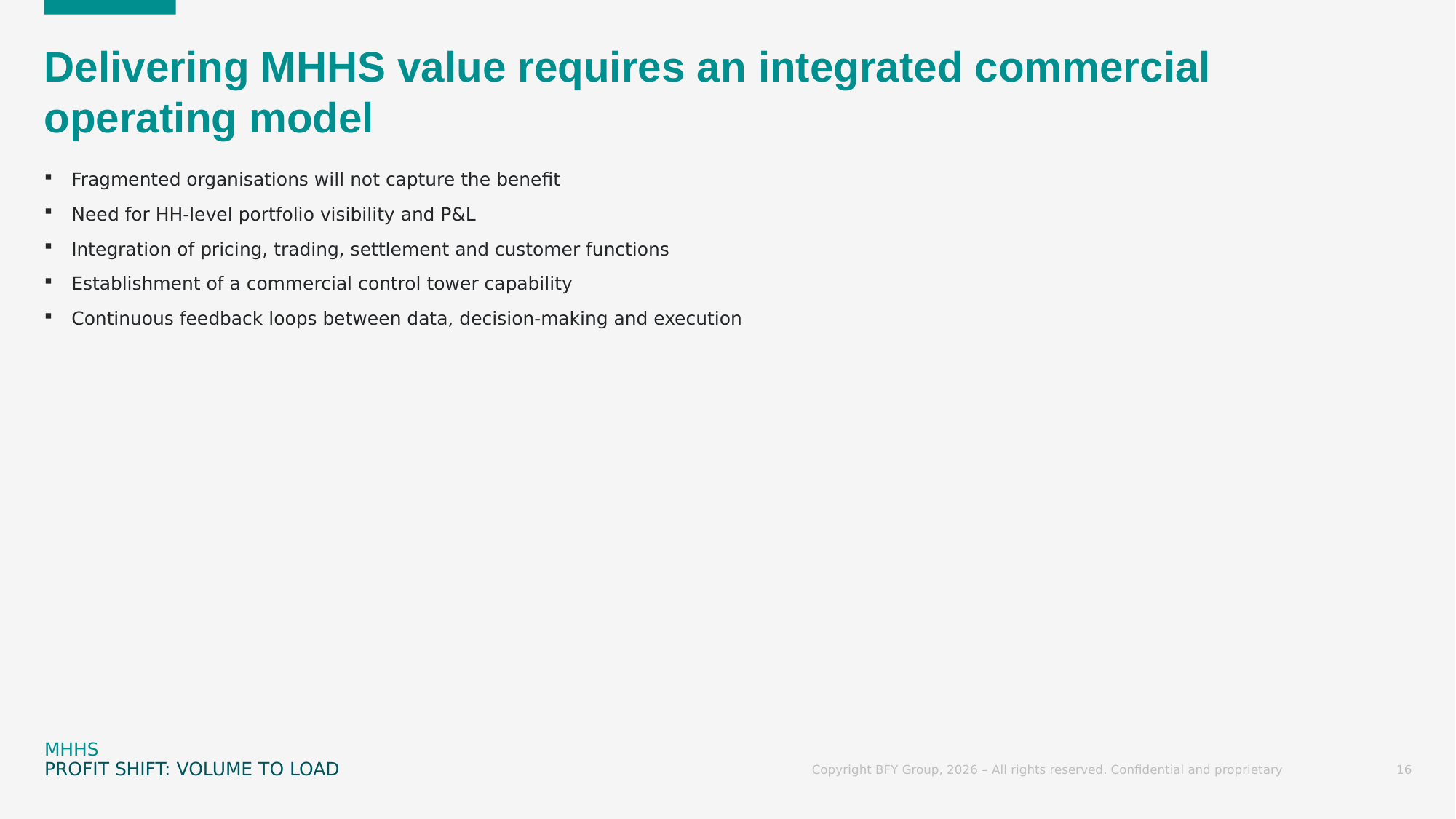

# Delivering MHHS value requires an integrated commercial operating model
Fragmented organisations will not capture the benefit
Need for HH-level portfolio visibility and P&L
Integration of pricing, trading, settlement and customer functions
Establishment of a commercial control tower capability
Continuous feedback loops between data, decision-making and execution
MHHS
PROFIT SHIFT: VOLUME TO LOAD
Copyright BFY Group, 2026 – All rights reserved. Confidential and proprietary
16